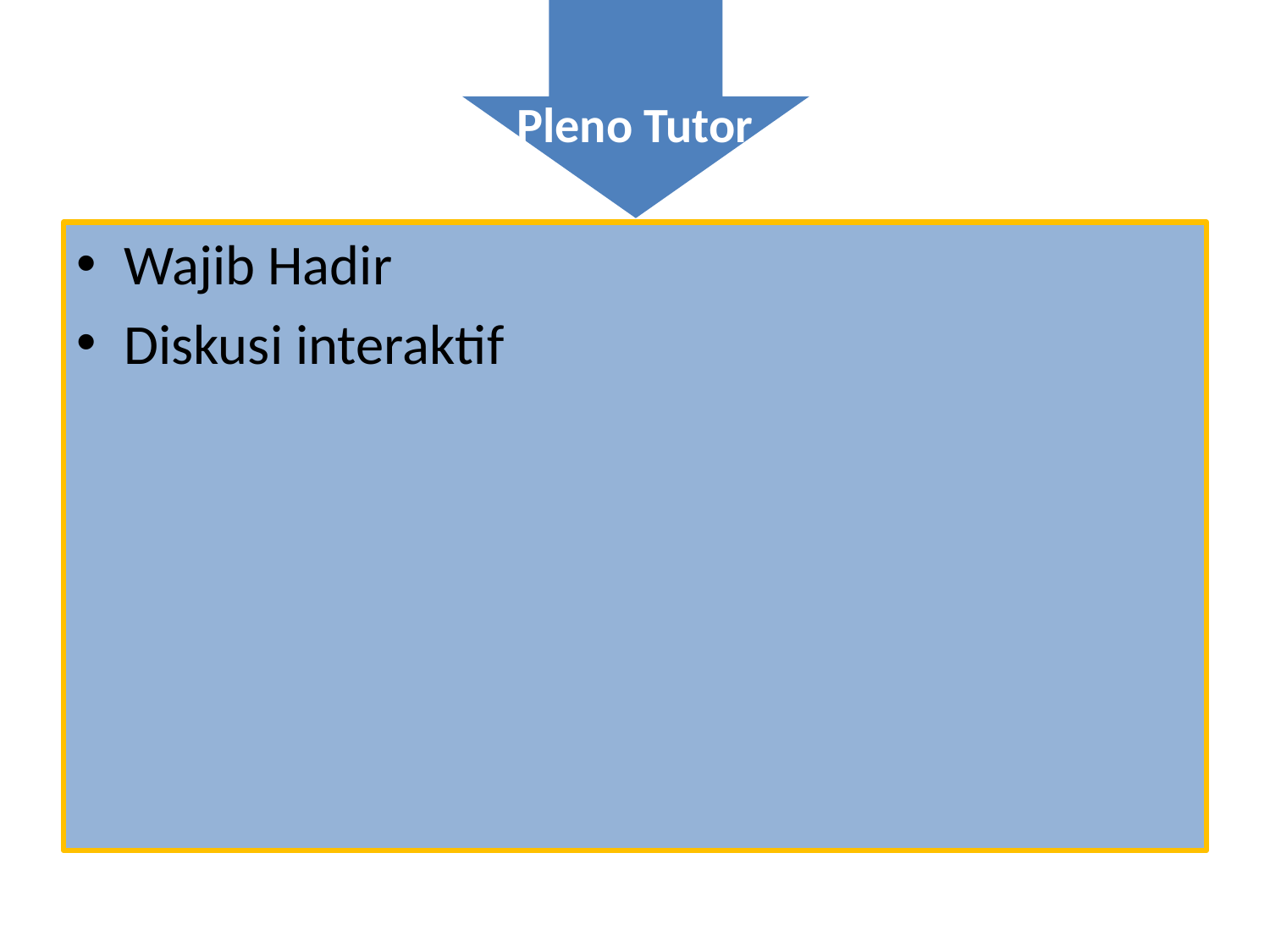

# Pleno Tutor
Wajib Hadir
Diskusi interaktif